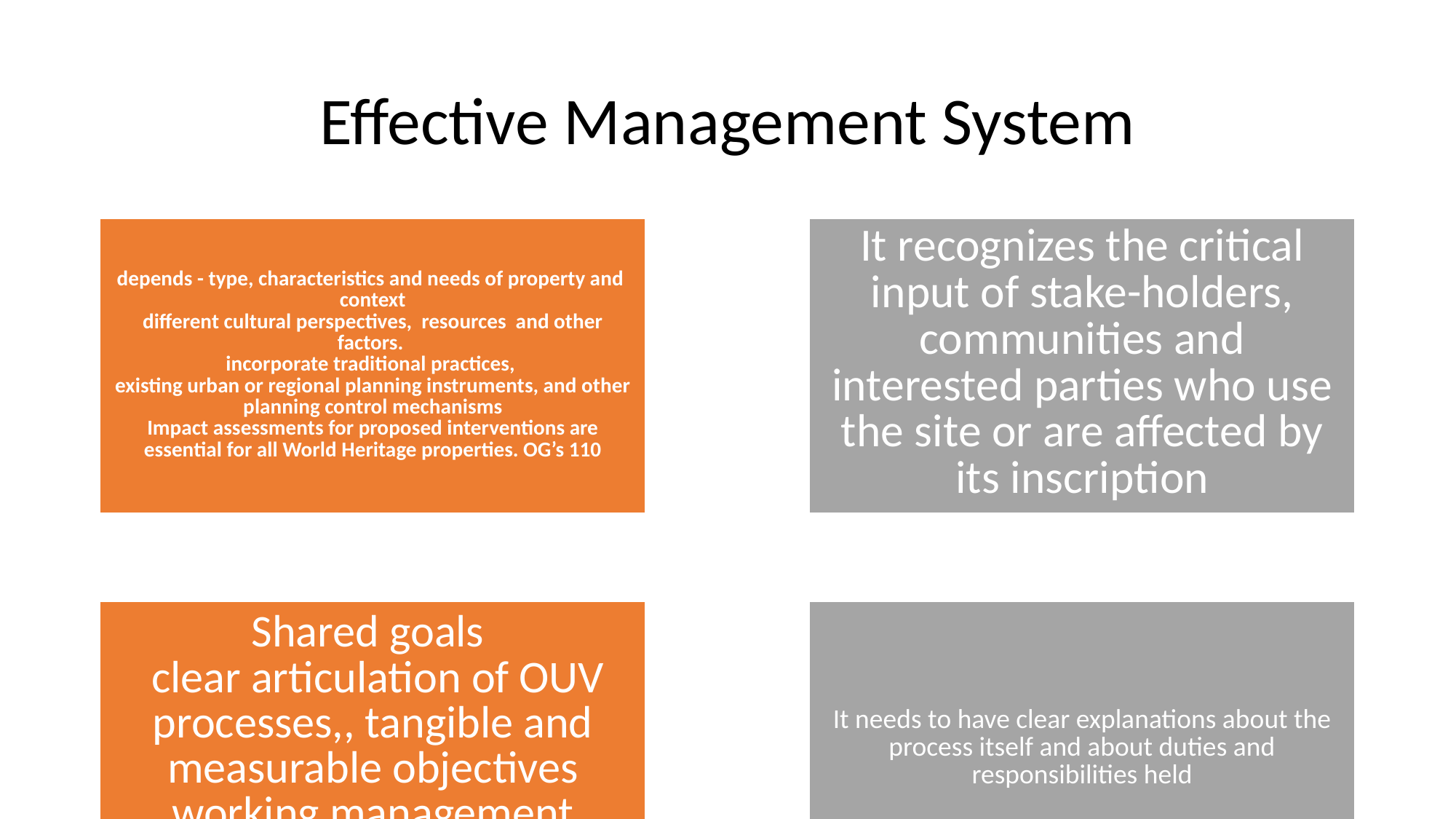

# Effective Management System
depends - type, characteristics and needs of property and  context
different cultural perspectives,  resources  and other factors.
incorporate traditional practices,
existing urban or regional planning instruments, and other planning control mechanisms
Impact assessments for proposed interventions are essential for all World Heritage properties. OG’s 110
It recognizes the critical input of stake-holders, communities and interested parties who use the site or are affected by its inscription
Shared goals
It needs to have clear explanations about the process itself and about duties and responsibilities held